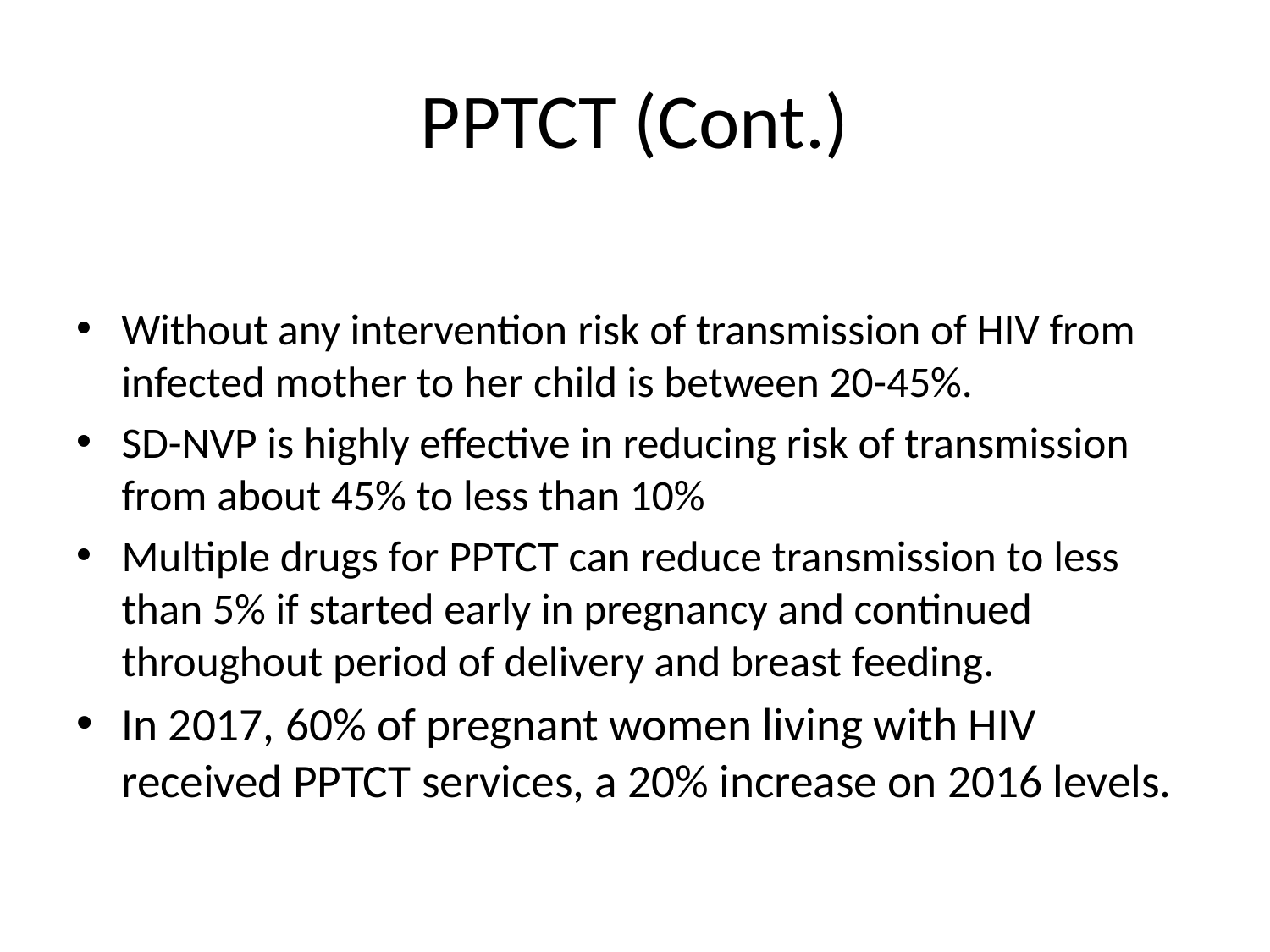

# PPTCT (Cont.)

Without any intervention risk of transmission of HIV from infected mother to her child is between 20-45%.
SD-NVP is highly effective in reducing risk of transmission from about 45% to less than 10%
Multiple drugs for PPTCT can reduce transmission to less than 5% if started early in pregnancy and continued throughout period of delivery and breast feeding.
In 2017, 60% of pregnant women living with HIV received PPTCT services, a 20% increase on 2016 levels.